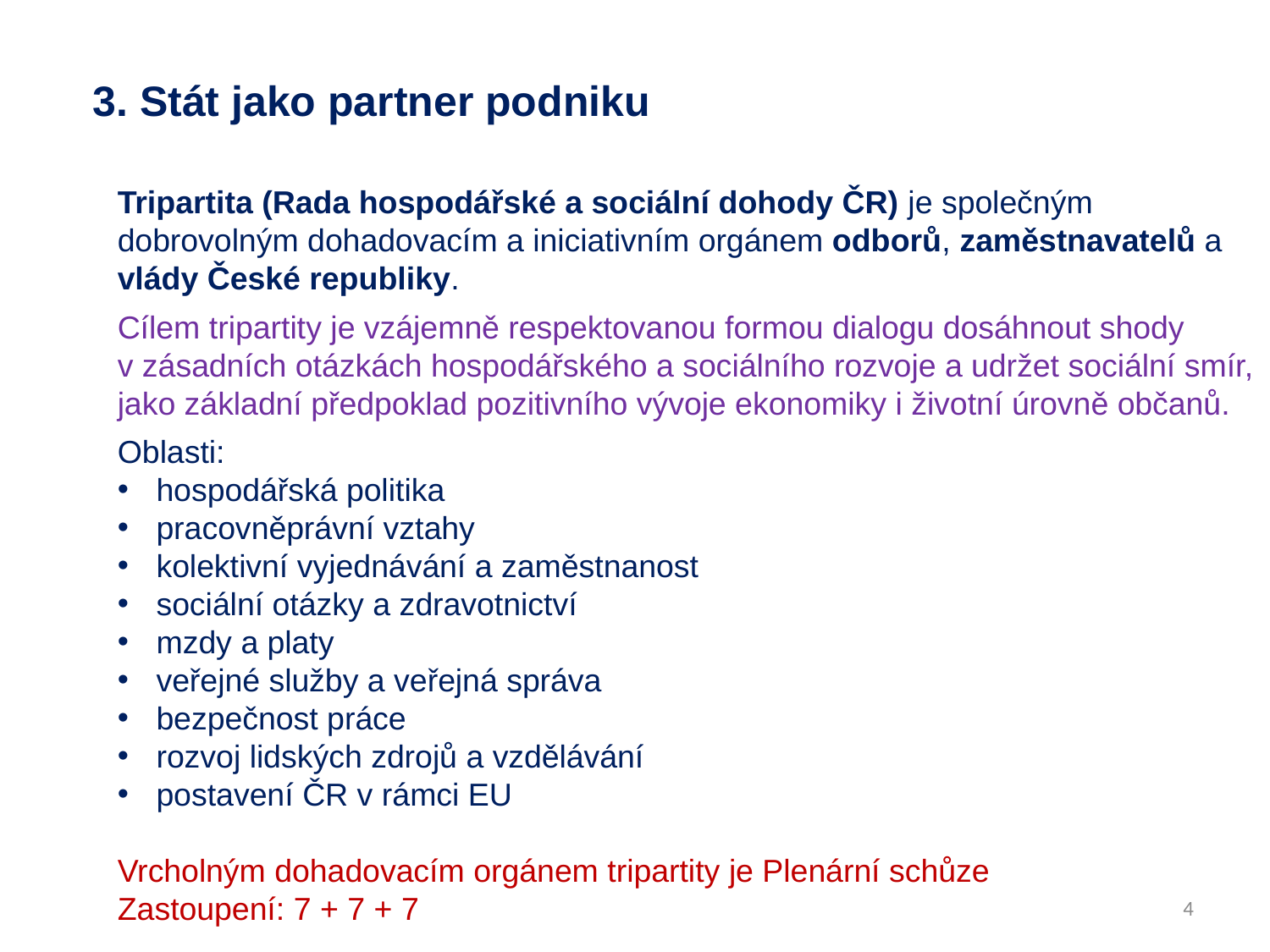

3. Stát jako partner podniku
Tripartita (Rada hospodářské a sociální dohody ČR) je společným dobrovolným dohadovacím a iniciativním orgánem odborů, zaměstnavatelů a vlády České republiky.
Cílem tripartity je vzájemně respektovanou formou dialogu dosáhnout shody v zásadních otázkách hospodářského a sociálního rozvoje a udržet sociální smír, jako základní předpoklad pozitivního vývoje ekonomiky i životní úrovně občanů.
Oblasti:
 hospodářská politika
 pracovněprávní vztahy
 kolektivní vyjednávání a zaměstnanost
 sociální otázky a zdravotnictví
 mzdy a platy
 veřejné služby a veřejná správa
 bezpečnost práce
 rozvoj lidských zdrojů a vzdělávání
 postavení ČR v rámci EU

Vrcholným dohadovacím orgánem tripartity je Plenární schůze
Zastoupení: 7 + 7 + 7
4